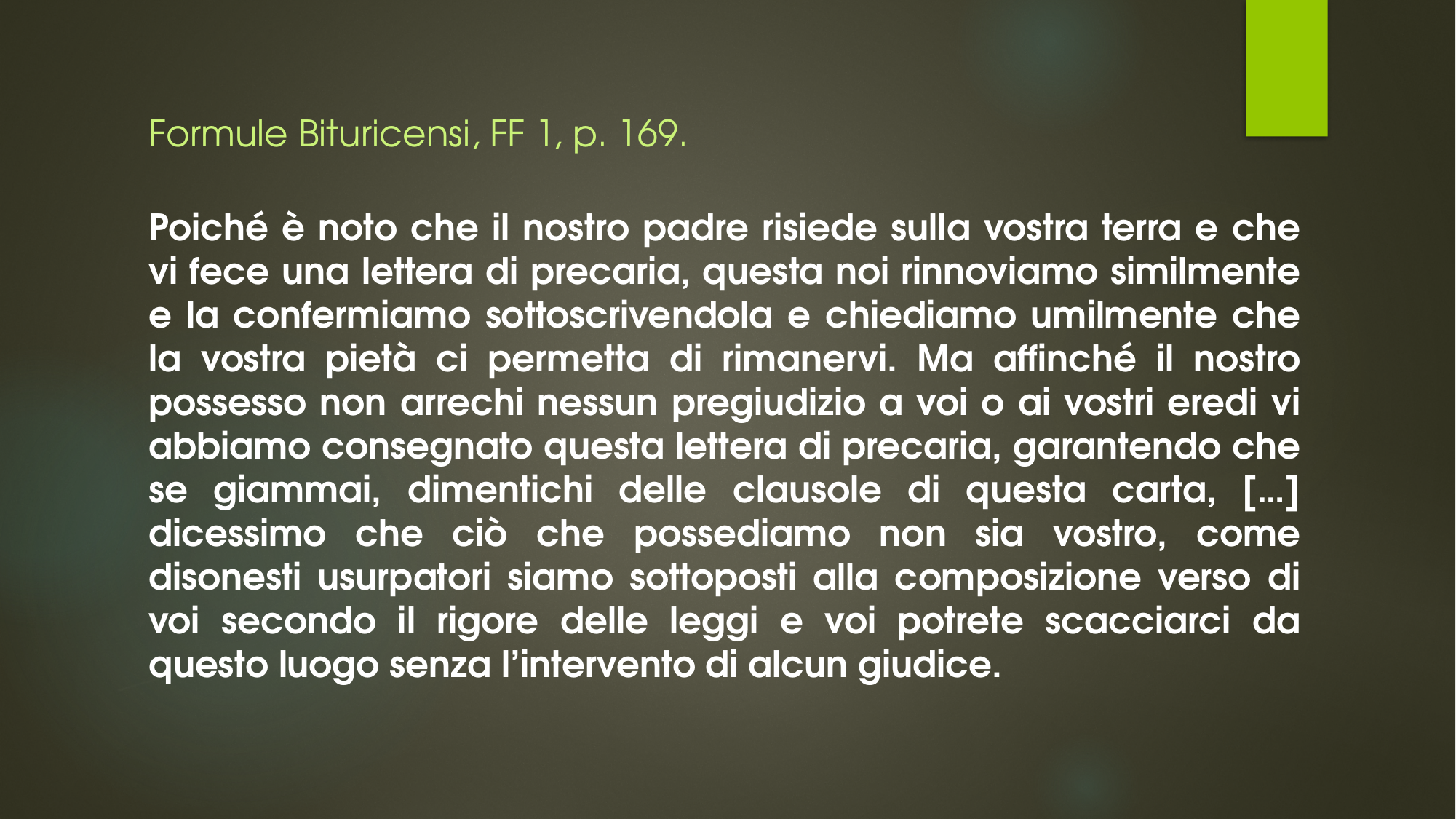

# Formule Bituricensi, FF 1, p. 169.
Poiché è noto che il nostro padre risiede sulla vostra terra e che vi fece una lettera di precaria, questa noi rinnoviamo similmente e la confermiamo sottoscrivendola e chiediamo umilmente che la vostra pietà ci permetta di rimanervi. Ma affinché il nostro possesso non arrechi nessun pregiudizio a voi o ai vostri eredi vi abbiamo consegnato questa lettera di precaria, garantendo che se giammai, dimentichi delle clausole di questa carta, […] dicessimo che ciò che possediamo non sia vostro, come disonesti usurpatori siamo sottoposti alla composizione verso di voi secondo il rigore delle leggi e voi potrete scacciarci da questo luogo senza l’intervento di alcun giudice.